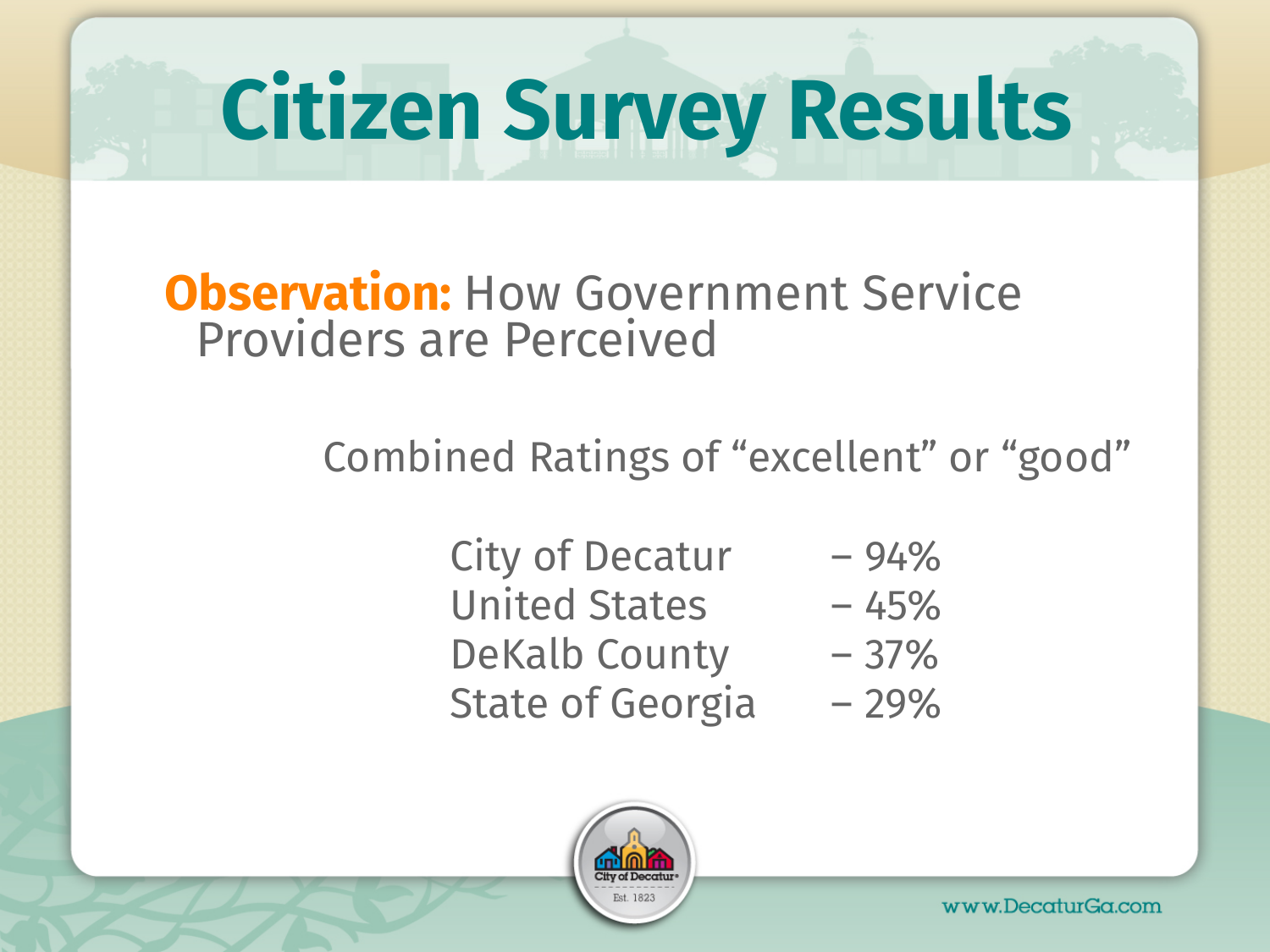

Citizen Survey Results
Observation: How Government Service Providers are Perceived

		Combined Ratings of “excellent” or “good”

			City of Decatur 	– 94%
			United States     	– 45%
			DeKalb County 	– 37%
			State of Georgia 	– 29%